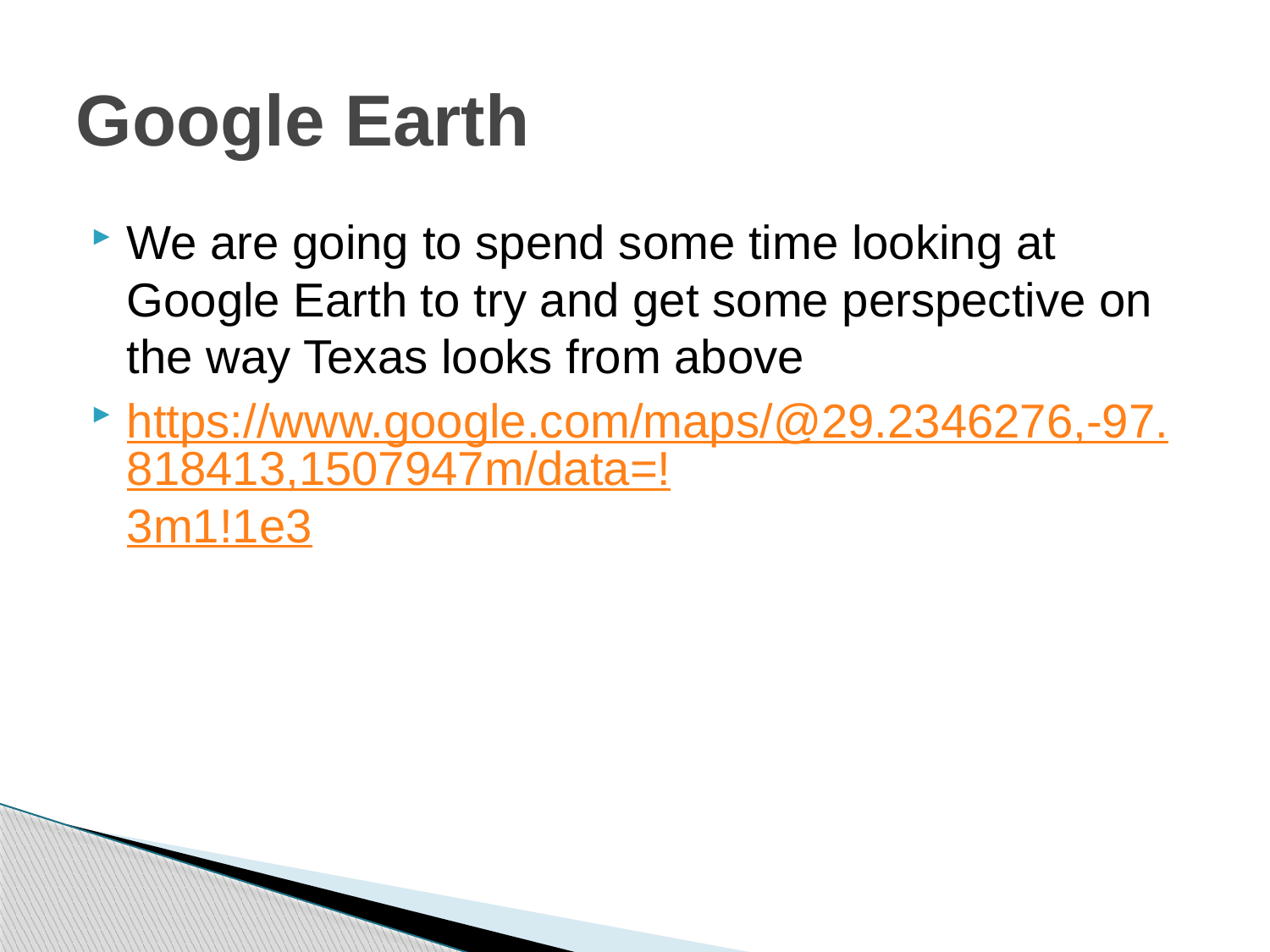

# Google Earth
We are going to spend some time looking at Google Earth to try and get some perspective on the way Texas looks from above
https://www.google.com/maps/@29.2346276,-97.818413,1507947m/data=!3m1!1e3